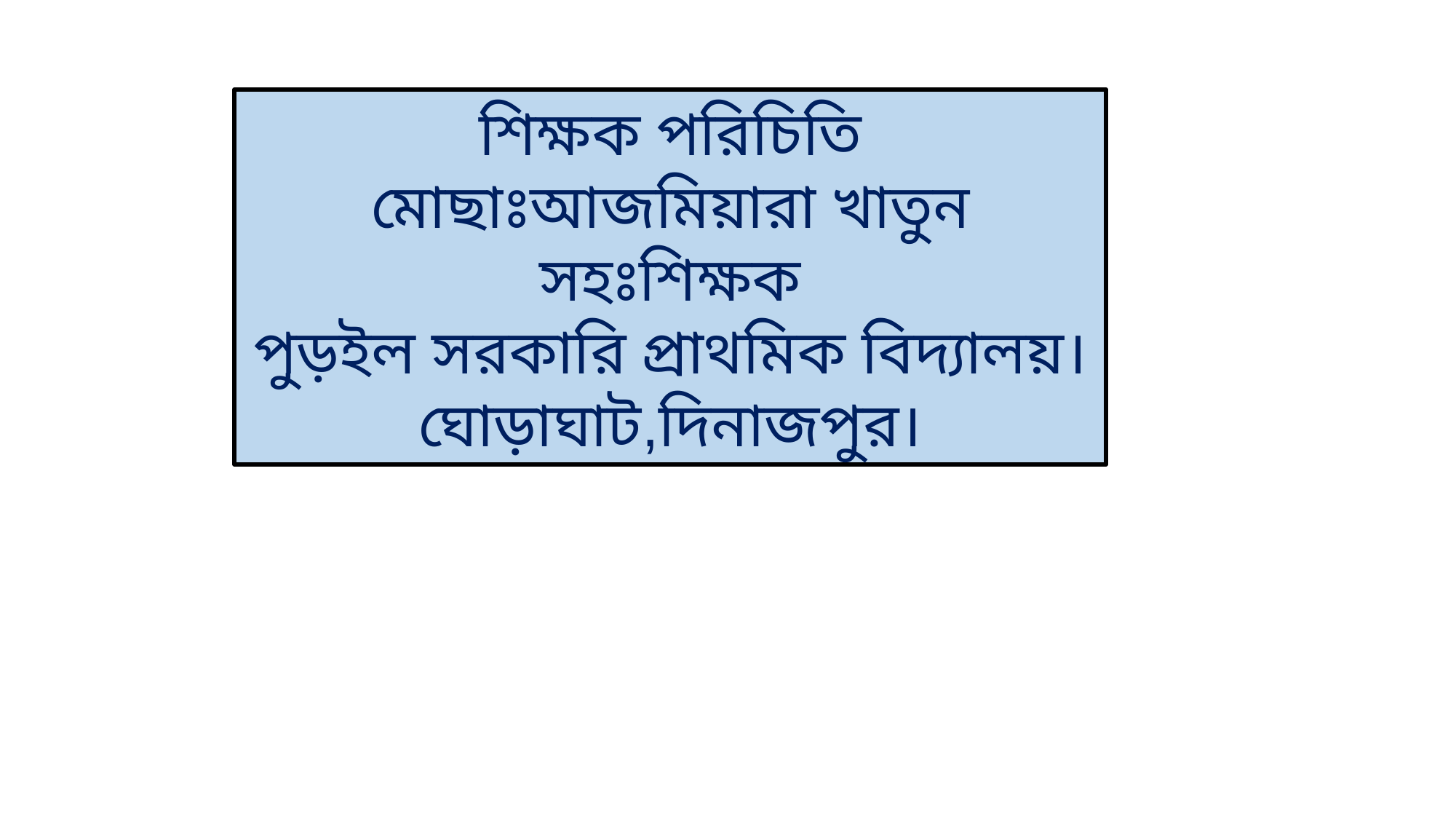

শিক্ষক পরিচিতি
মোছাঃআজমিয়ারা খাতুন
সহঃশিক্ষক
পুড়ইল সরকারি প্রাথমিক বিদ্যালয়।
ঘোড়াঘাট,দিনাজপুর।